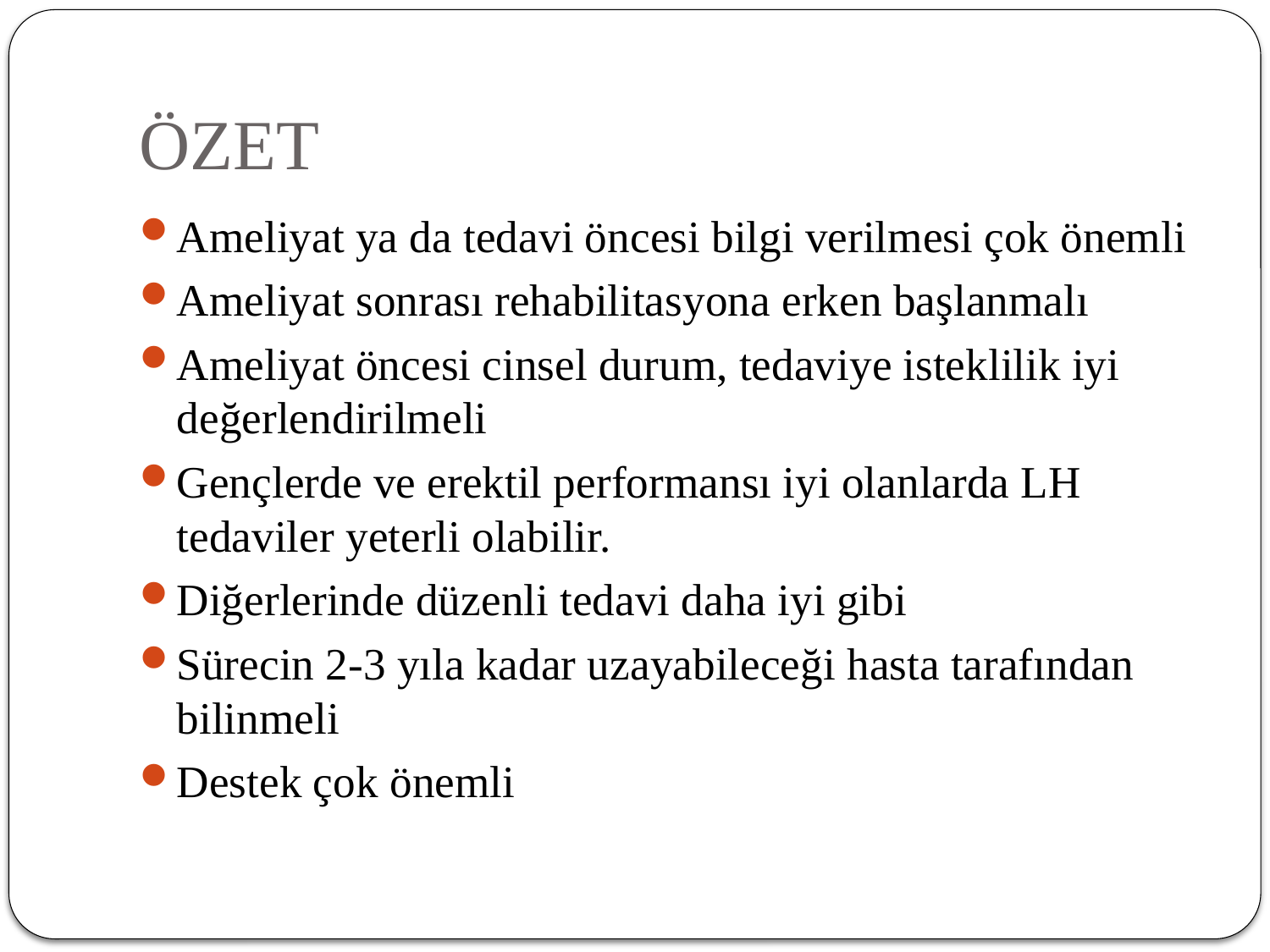

# ÖZET
Ameliyat ya da tedavi öncesi bilgi verilmesi çok önemli
Ameliyat sonrası rehabilitasyona erken başlanmalı
Ameliyat öncesi cinsel durum, tedaviye isteklilik iyi değerlendirilmeli
Gençlerde ve erektil performansı iyi olanlarda LH tedaviler yeterli olabilir.
Diğerlerinde düzenli tedavi daha iyi gibi
Sürecin 2-3 yıla kadar uzayabileceği hasta tarafından bilinmeli
Destek çok önemli